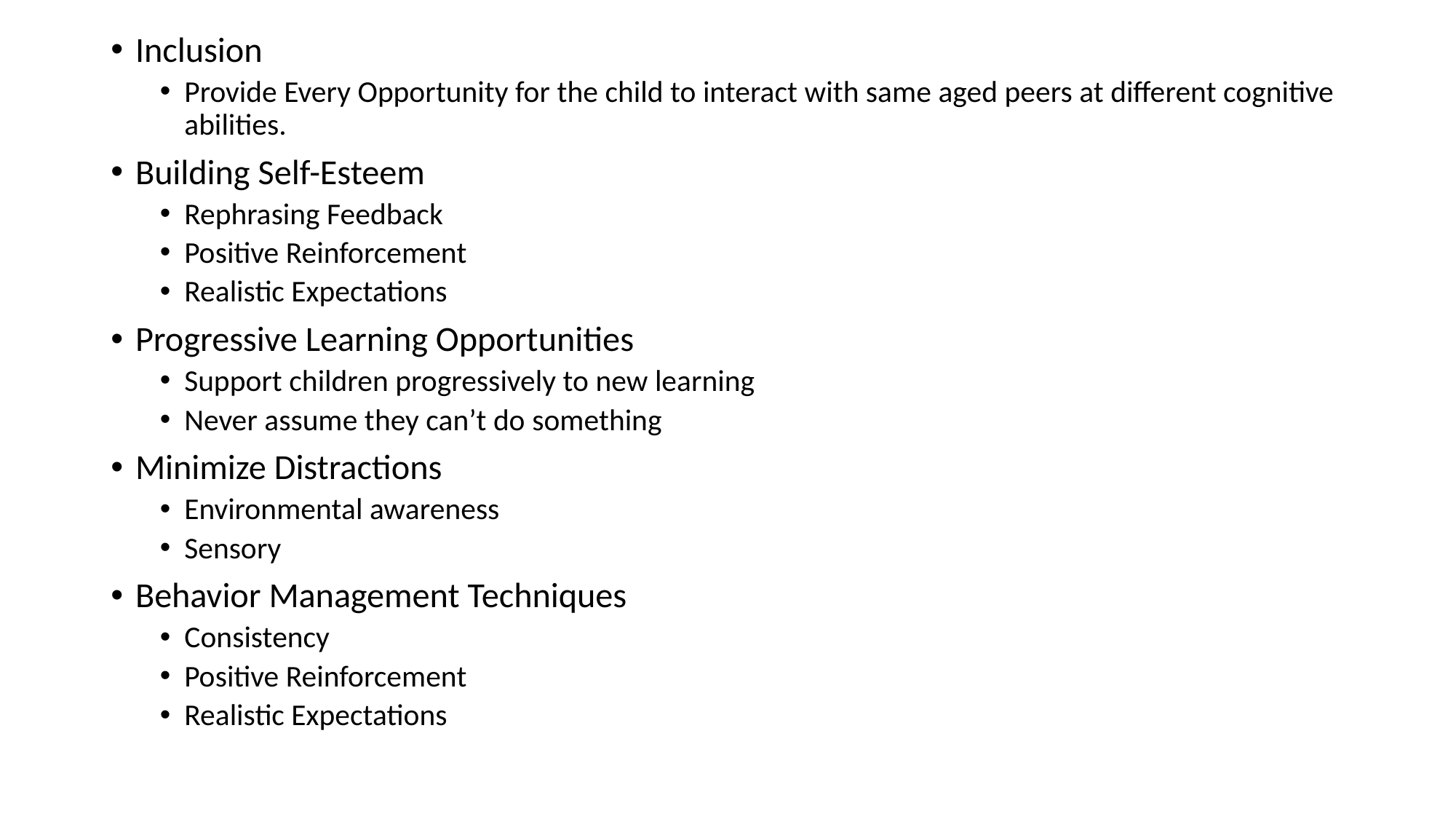

Inclusion
Provide Every Opportunity for the child to interact with same aged peers at different cognitive abilities.
Building Self-Esteem
Rephrasing Feedback
Positive Reinforcement
Realistic Expectations
Progressive Learning Opportunities
Support children progressively to new learning
Never assume they can’t do something
Minimize Distractions
Environmental awareness
Sensory
Behavior Management Techniques
Consistency
Positive Reinforcement
Realistic Expectations